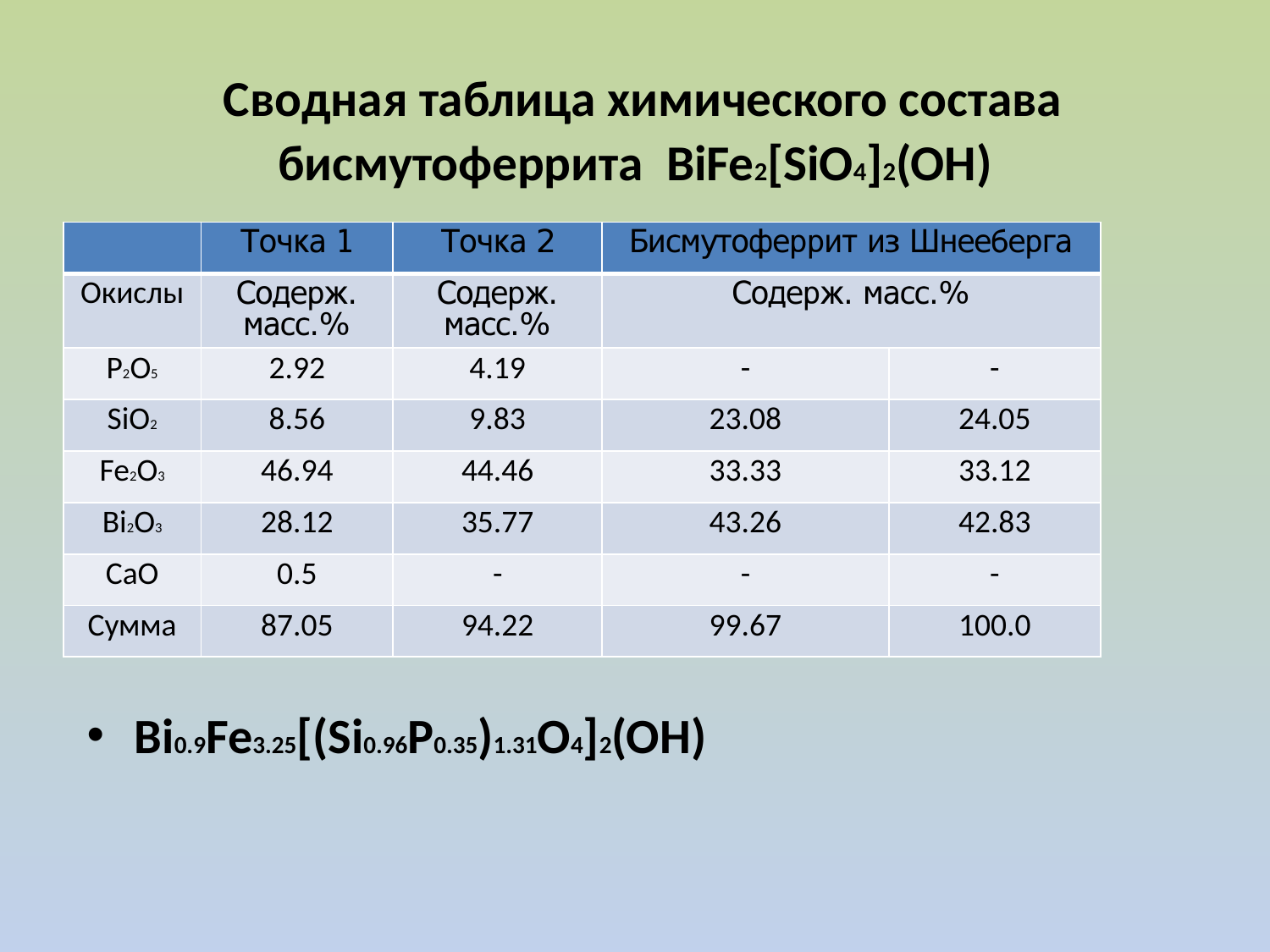

# Сводная таблица химического состава бисмутоферрита  BiFe2[SiO4]2(OH)
|  | Точка 1 | Точка 2 | Бисмутоферрит из Шнееберга |  |
| --- | --- | --- | --- | --- |
| Окислы | Содерж. масс.% | Содерж. масс.% | Содерж. масс.% |  |
| P2O5 | 2.92 | 4.19 | - | - |
| SiO2 | 8.56 | 9.83 | 23.08 | 24.05 |
| Fe2O3 | 46.94 | 44.46 | 33.33 | 33.12 |
| Bi2O3 | 28.12 | 35.77 | 43.26 | 42.83 |
| CaO | 0.5 | - | - | - |
| Сумма | 87.05 | 94.22 | 99.67 | 100.0 |
Bi0.9Fe3.25[(Si0.96Р0.35)1.31O4]2(OH)